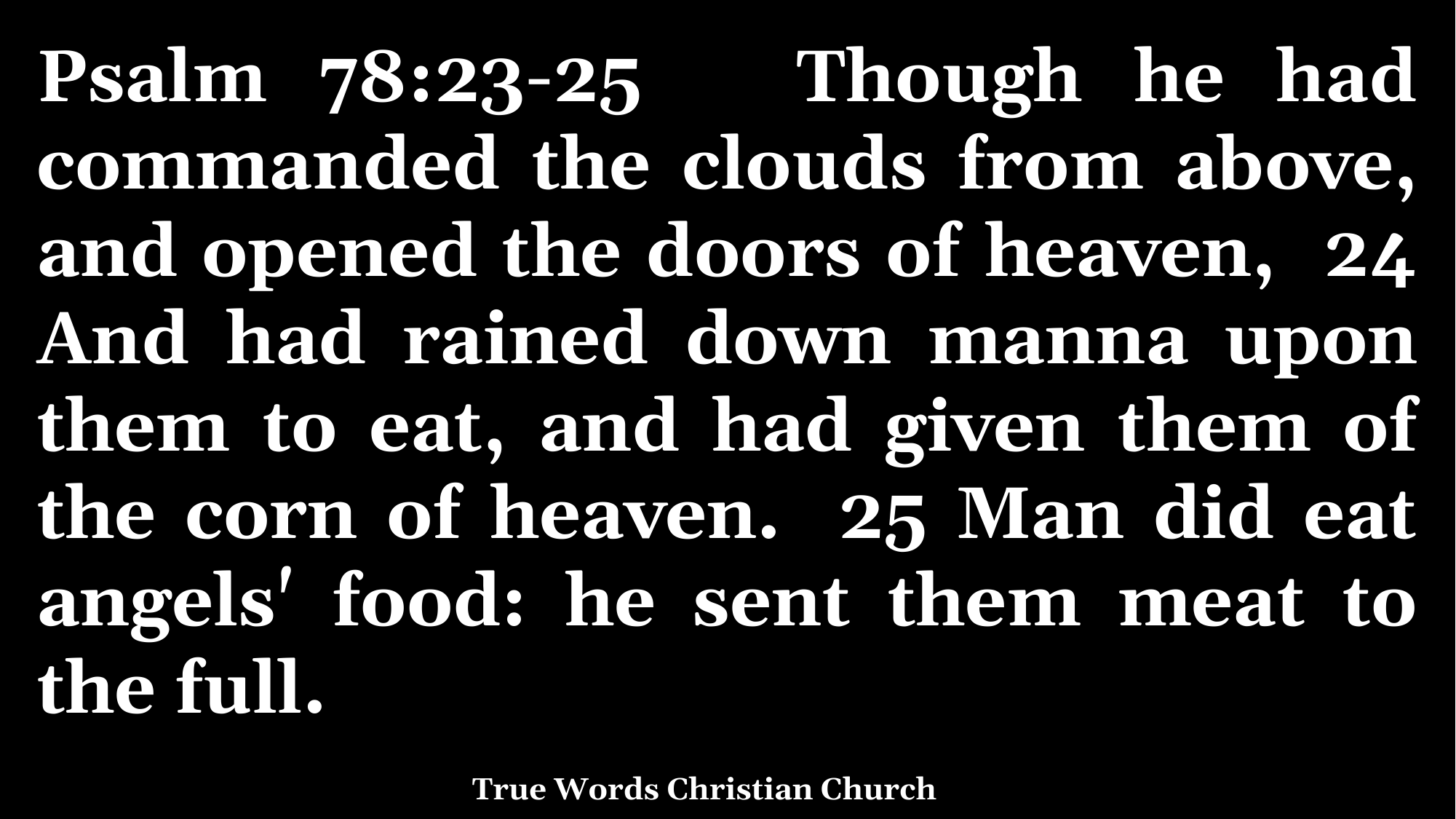

Psalm 78:23-25   Though he had commanded the clouds from above, and opened the doors of heaven,  24 And had rained down manna upon them to eat, and had given them of the corn of heaven.  25 Man did eat angels' food: he sent them meat to the full.
True Words Christian Church